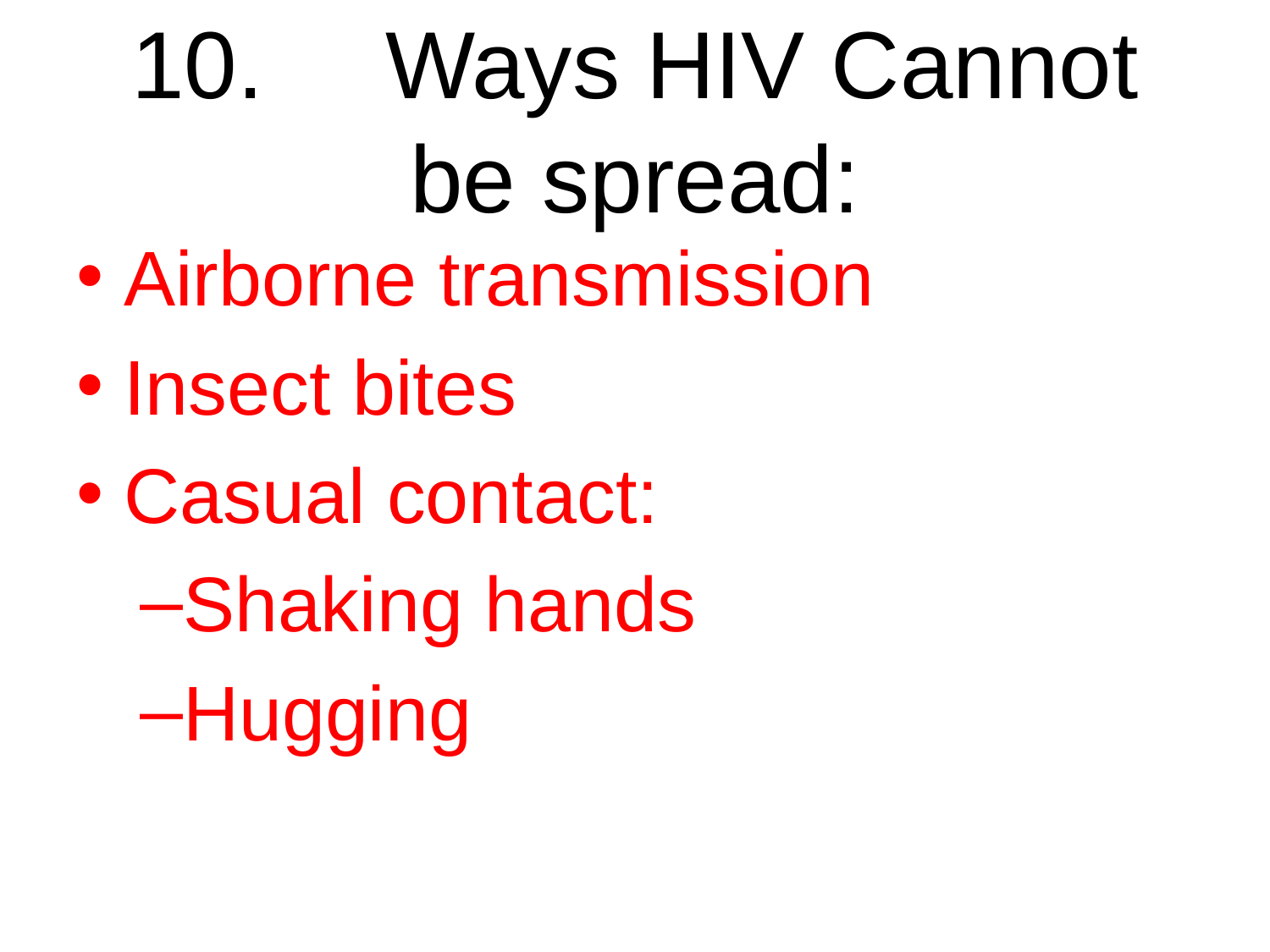

# 10.	Ways HIV Cannot be spread:
Airborne transmission
Insect bites
Casual contact:
Shaking hands
Hugging